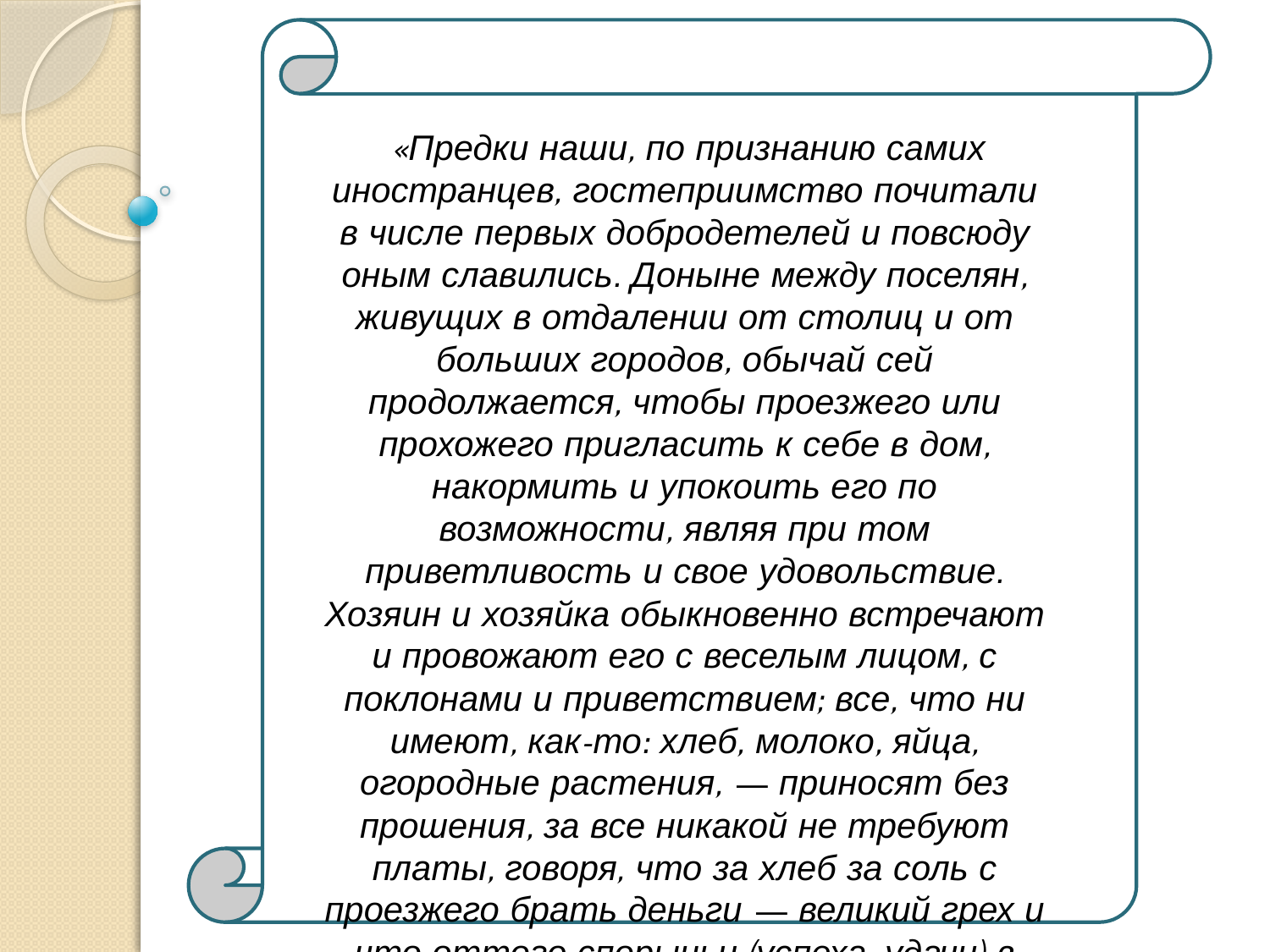

«Предки наши, по признанию самих иностранцев, гостеприимство почитали в числе первых добродетелей и повсюду оным славились. Доныне между поселян, живущих в отдалении от столиц и от больших городов, обычай сей продолжается, чтобы проезжего или прохожего пригласить к себе в дом, накормить и упокоить его по возможности, являя при том приветливость и свое удовольствие. Хозяин и хозяйка обыкновенно встречают и провожают его с веселым лицом, с поклонами и приветствием; все, что ни имеют, как-то: хлеб, молоко, яйца, огородные растения, — приносят без прошения, за все никакой не требуют платы, говоря, что за хлеб за соль с проезжего брать деньги — великий грех и что оттого спорыньи (успеха, удачи) в доме их не будет».